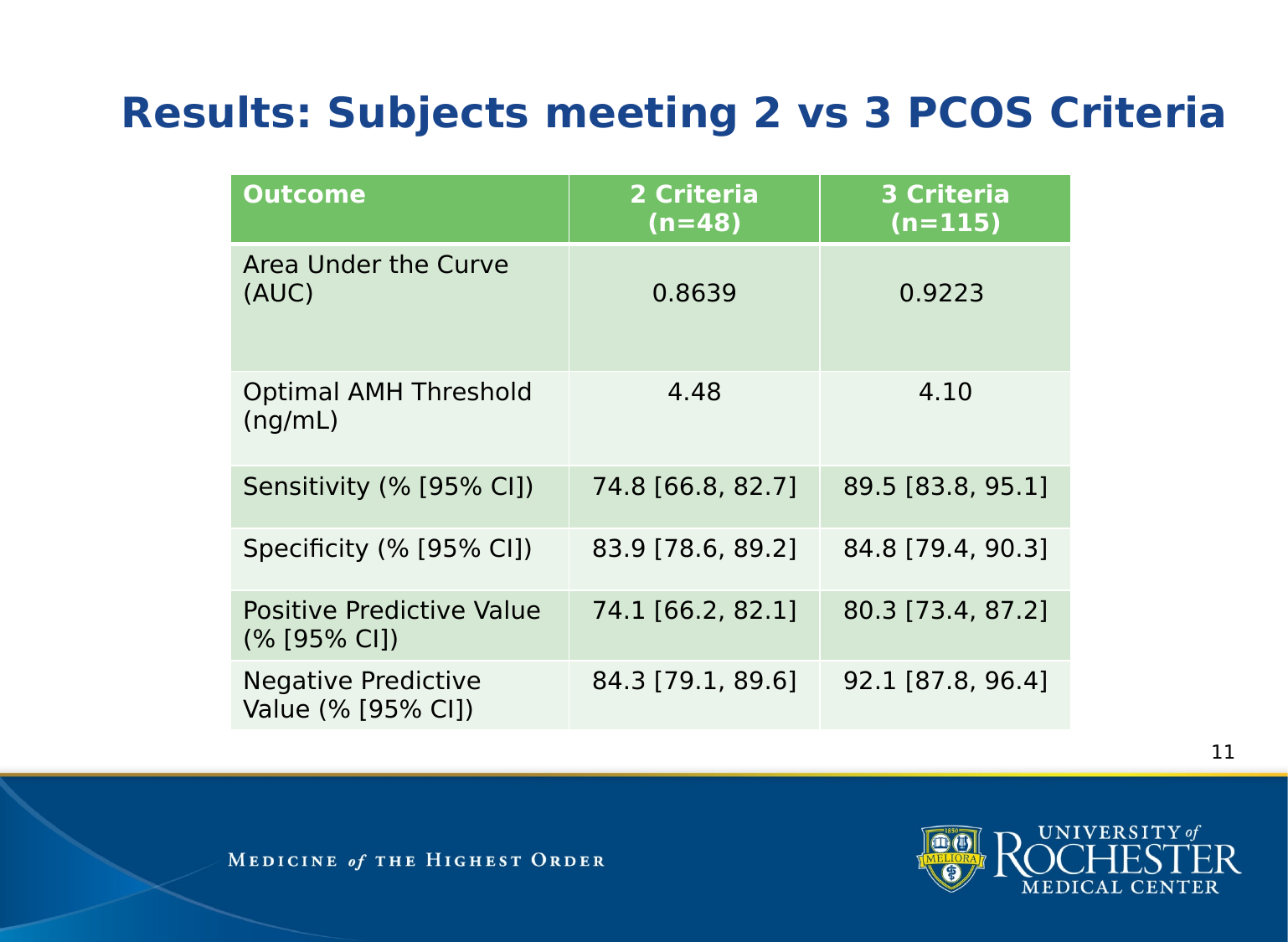

# Results: Subjects meeting 2 vs 3 PCOS Criteria
| Outcome | 2 Criteria (n=48) | 3 Criteria (n=115) |
| --- | --- | --- |
| Area Under the Curve (AUC) | 0.8639 | 0.9223 |
| Optimal AMH Threshold (ng/mL) | 4.48 | 4.10 |
| Sensitivity (% [95% CI]) | 74.8 [66.8, 82.7] | 89.5 [83.8, 95.1] |
| Specificity (% [95% CI]) | 83.9 [78.6, 89.2] | 84.8 [79.4, 90.3] |
| Positive Predictive Value (% [95% CI]) | 74.1 [66.2, 82.1] | 80.3 [73.4, 87.2] |
| Negative Predictive Value (% [95% CI]) | 84.3 [79.1, 89.6] | 92.1 [87.8, 96.4] |

11